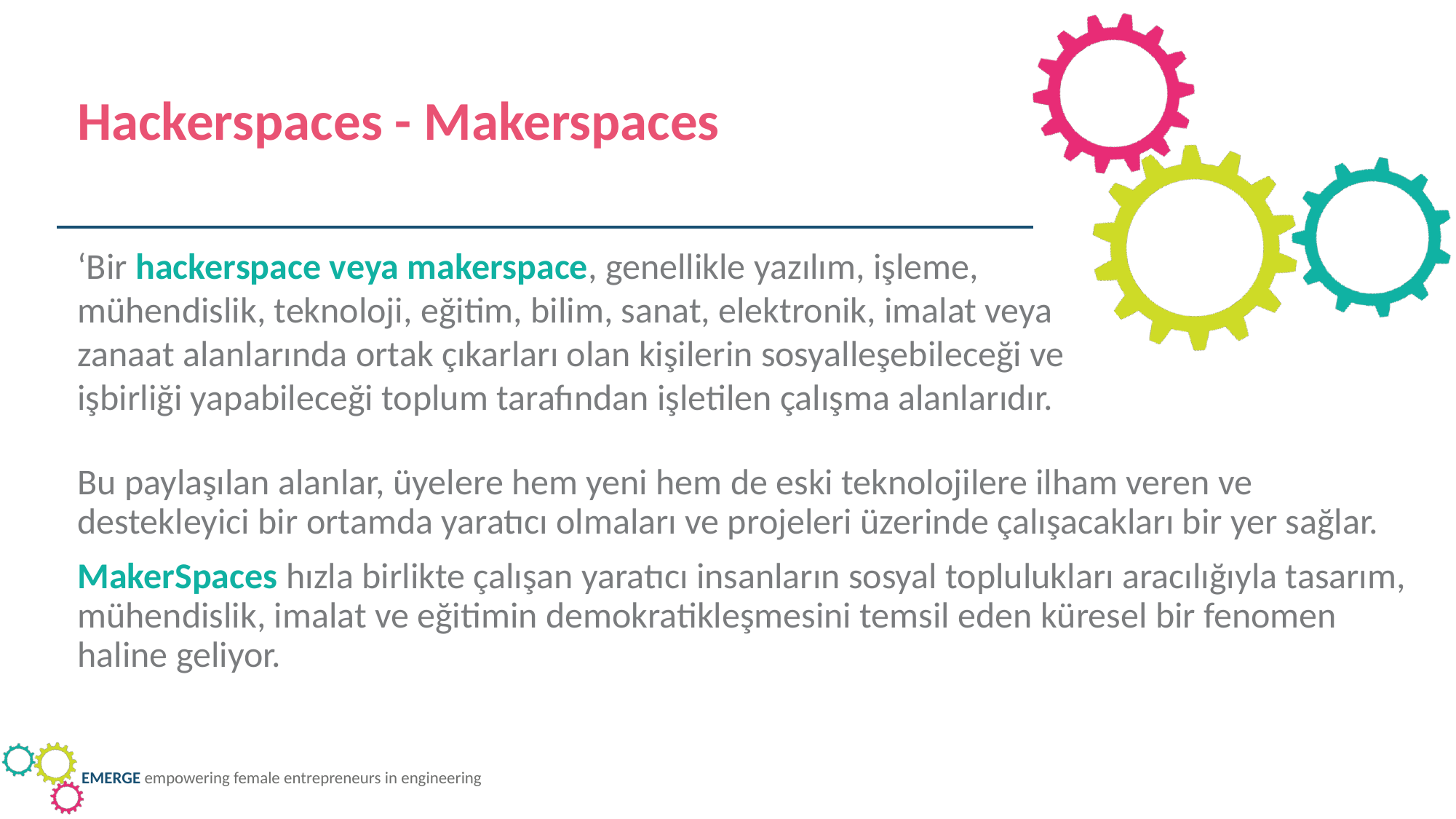

Hackerspaces - Makerspaces

‘Bir hackerspace veya makerspace, genellikle yazılım, işleme, mühendislik, teknoloji, eğitim, bilim, sanat, elektronik, imalat veya zanaat alanlarında ortak çıkarları olan kişilerin sosyalleşebileceği ve işbirliği yapabileceği toplum tarafından işletilen çalışma alanlarıdır.
Bu paylaşılan alanlar, üyelere hem yeni hem de eski teknolojilere ilham veren ve destekleyici bir ortamda yaratıcı olmaları ve projeleri üzerinde çalışacakları bir yer sağlar.
MakerSpaces hızla birlikte çalışan yaratıcı insanların sosyal toplulukları aracılığıyla tasarım, mühendislik, imalat ve eğitimin demokratikleşmesini temsil eden küresel bir fenomen haline geliyor.